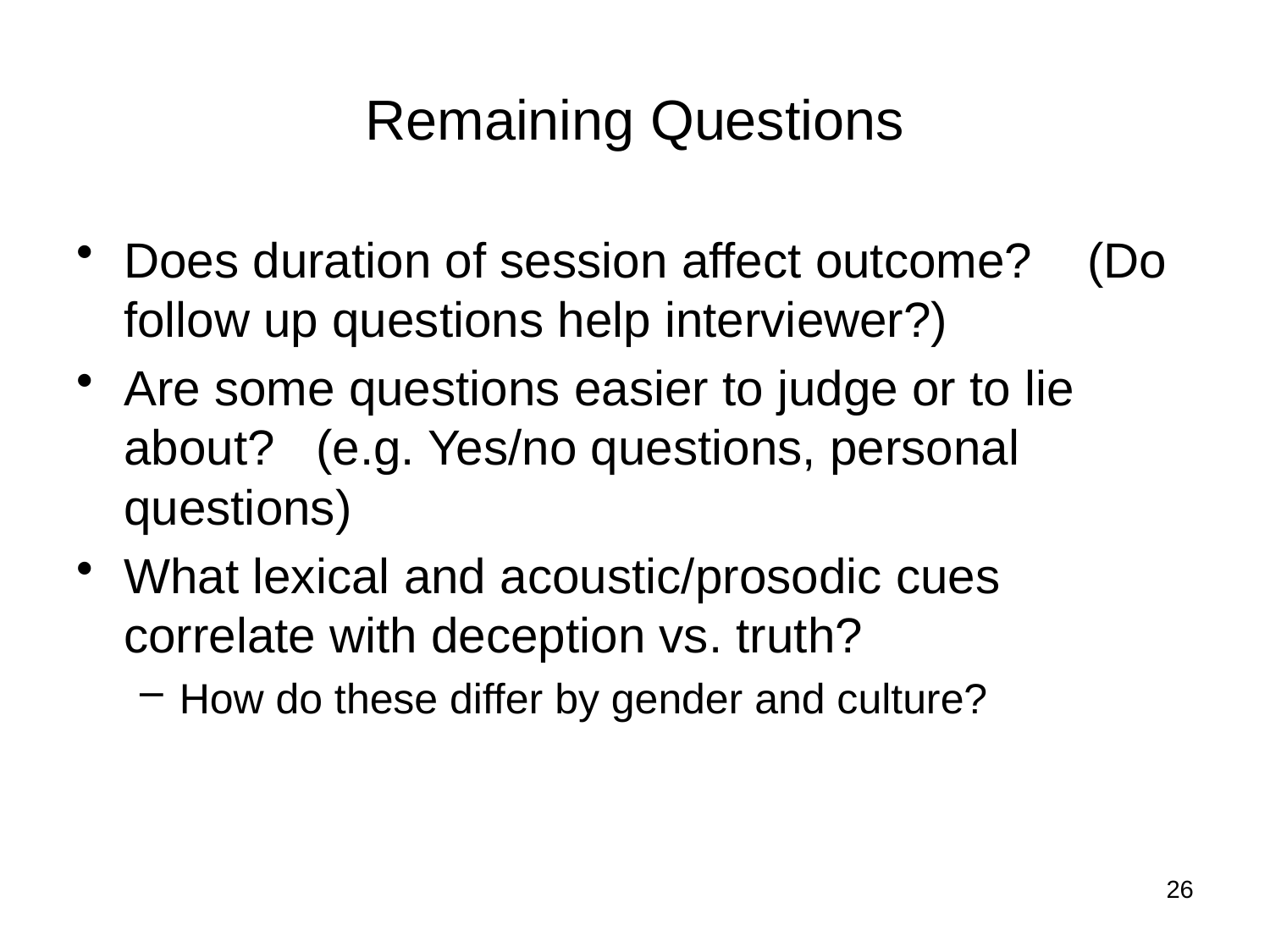

# Remaining Questions
Does duration of session affect outcome?    (Do follow up questions help interviewer?)
Are some questions easier to judge or to lie about?   (e.g. Yes/no questions, personal questions)
What lexical and acoustic/prosodic cues correlate with deception vs. truth?
How do these differ by gender and culture?

26